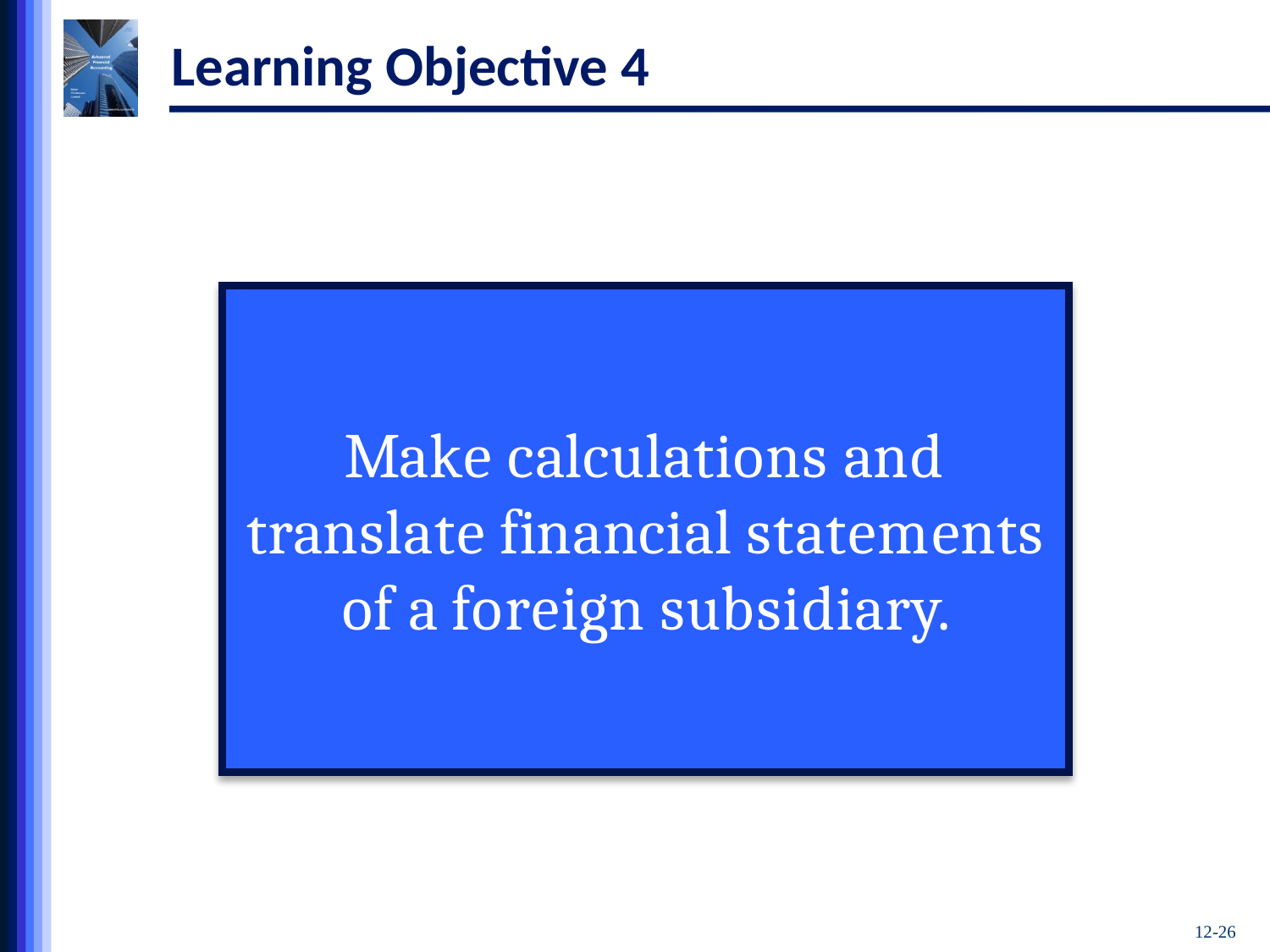

# Learning Objective 4
Make calculations and translate financial statements of a foreign subsidiary.
12-26